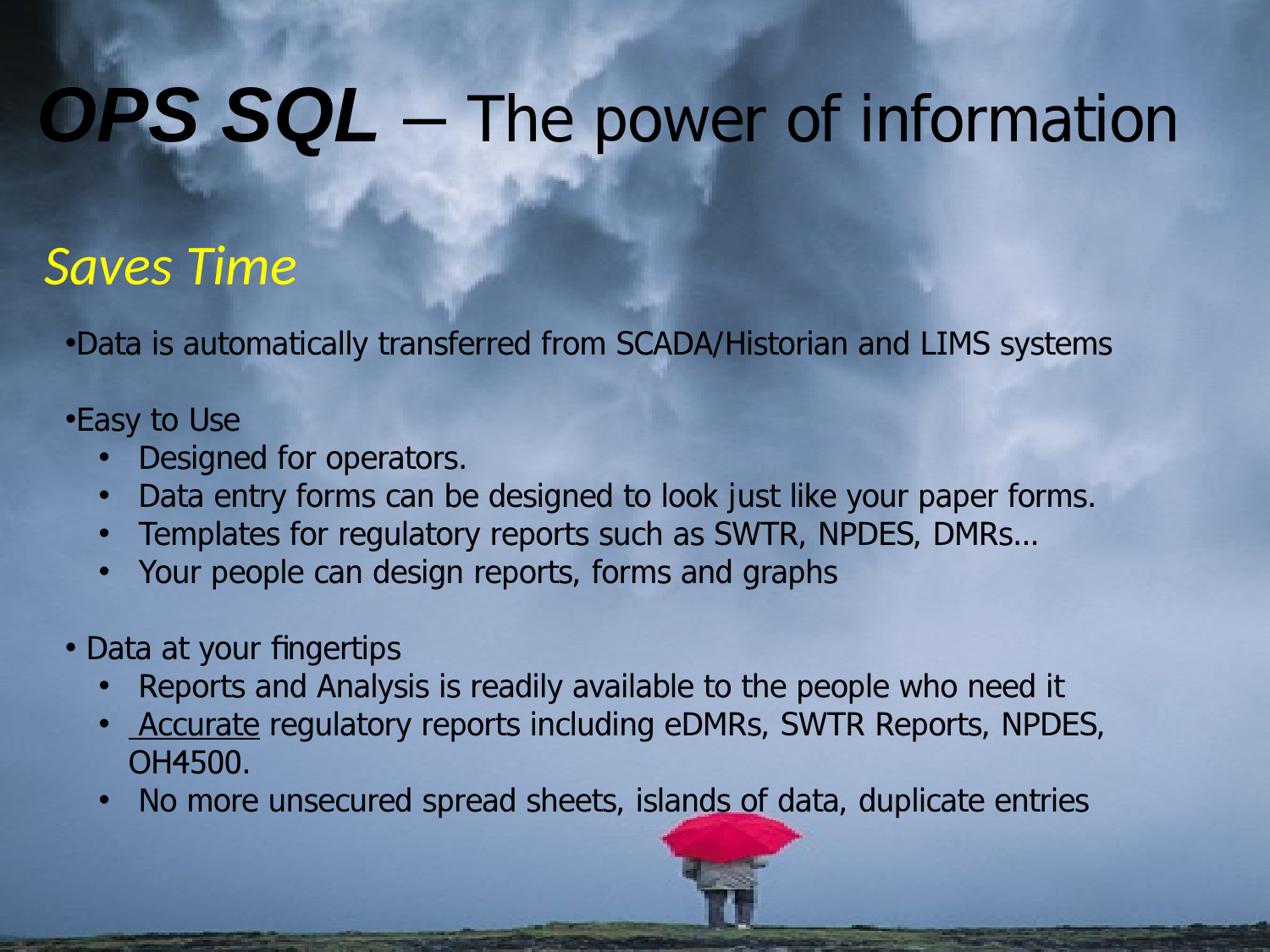

# OPS SQL – The power of information
Saves Time
Data is automatically transferred from SCADA/Historian and LIMS systems

Easy to Use
 Designed for operators.
 Data entry forms can be designed to look just like your paper forms.
 Templates for regulatory reports such as SWTR, NPDES, DMRs…
 Your people can design reports, forms and graphs

 Data at your fingertips
 Reports and Analysis is readily available to the people who need it
 Accurate regulatory reports including eDMRs, SWTR Reports, NPDES, OH4500.
 No more unsecured spread sheets, islands of data, duplicate entries